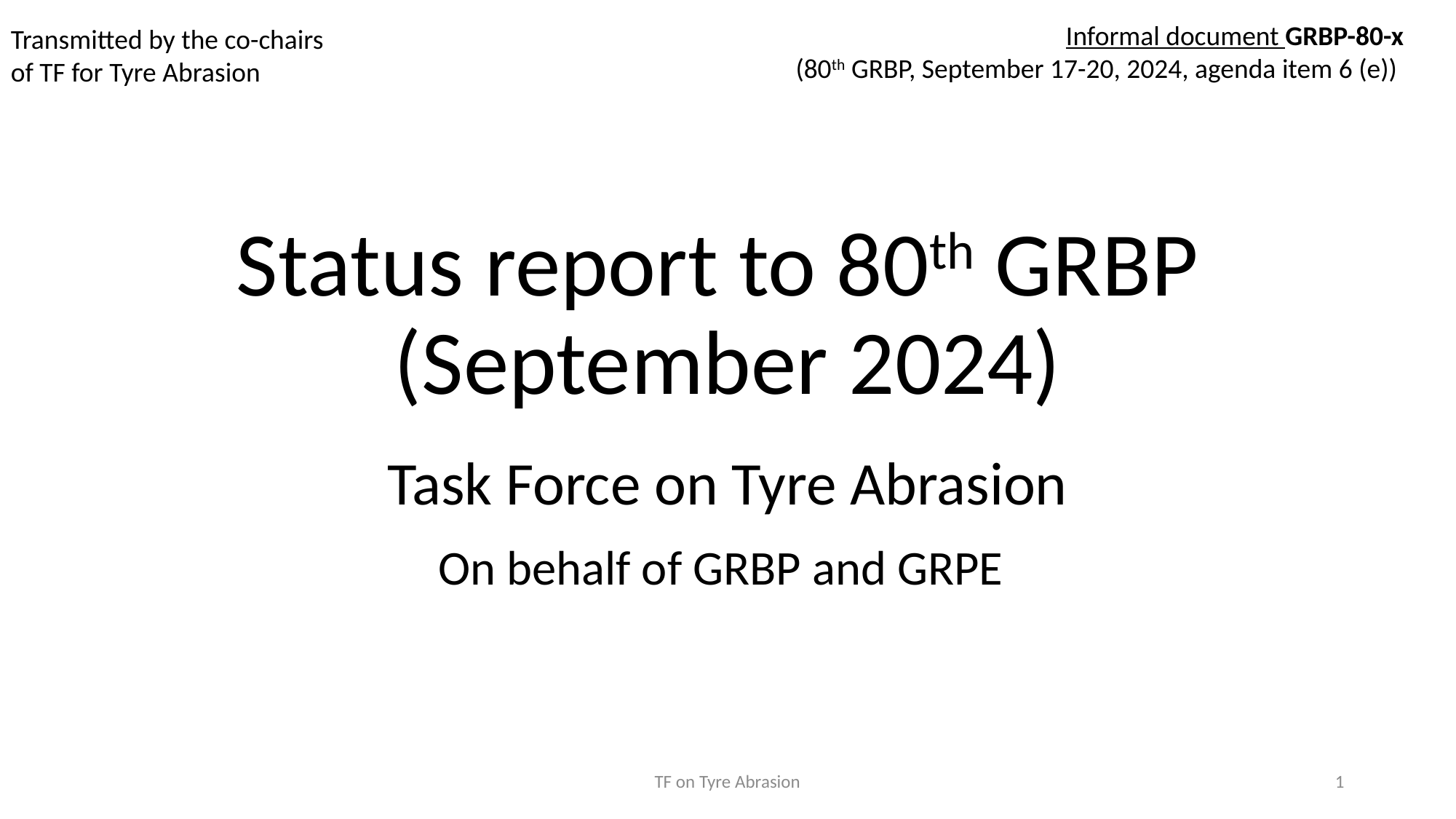

Informal document GRBP-80-x
(80th GRBP, September 17-20, 2024, agenda item 6 (e))
Transmitted by the co-chairs
of TF for Tyre Abrasion
# Status report to 80th GRBP (September 2024)
Task Force on Tyre Abrasion
On behalf of GRBP and GRPE

TF on Tyre Abrasion
1